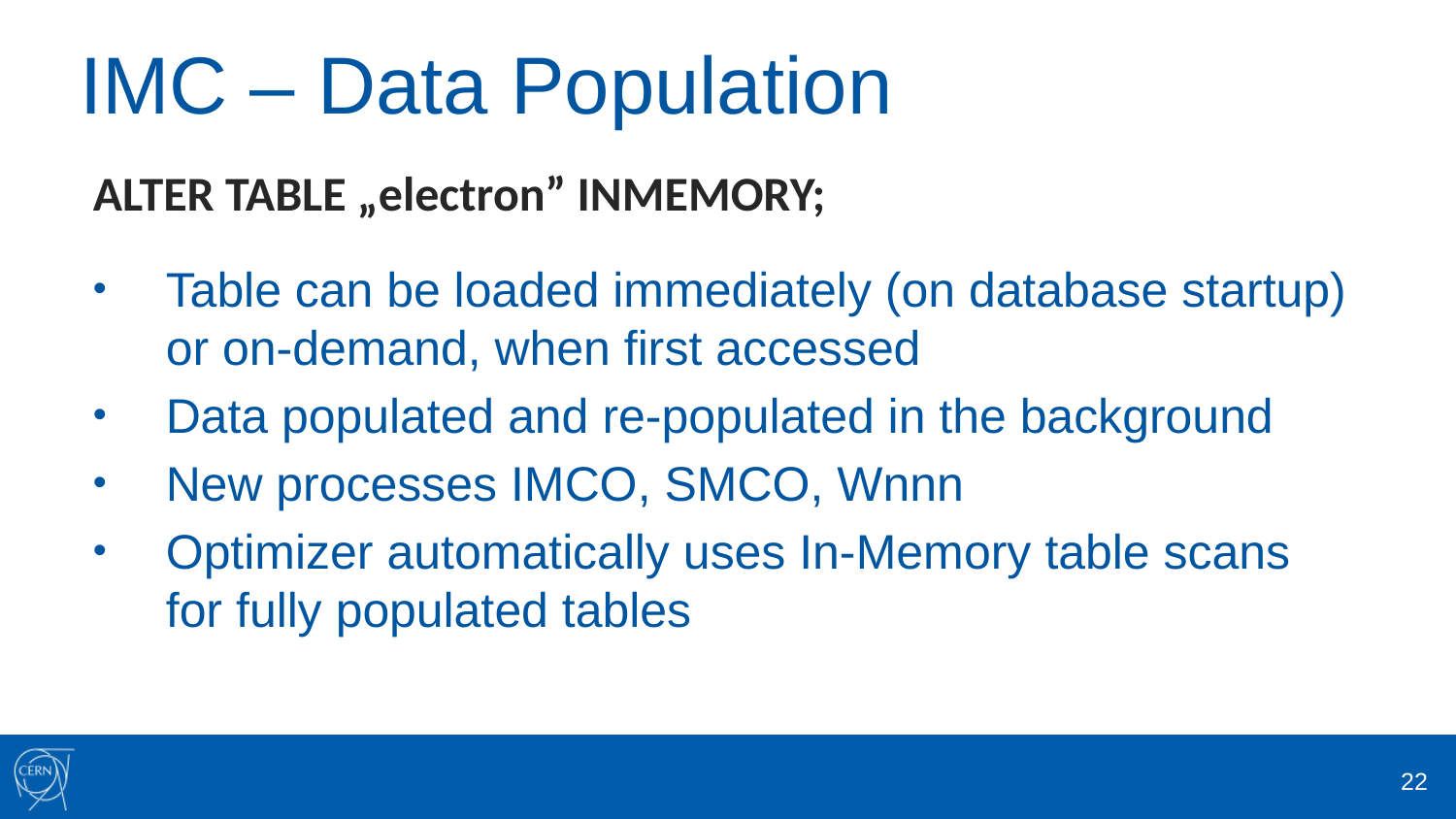

# IMC – Data Population
ALTER TABLE „electron” INMEMORY;

Table can be loaded immediately (on database startup)
or on-demand, when first accessed
Data populated and re-populated in the background
New processes IMCO, SMCO, Wnnn
Optimizer automatically uses In-Memory table scans
for fully populated tables

22